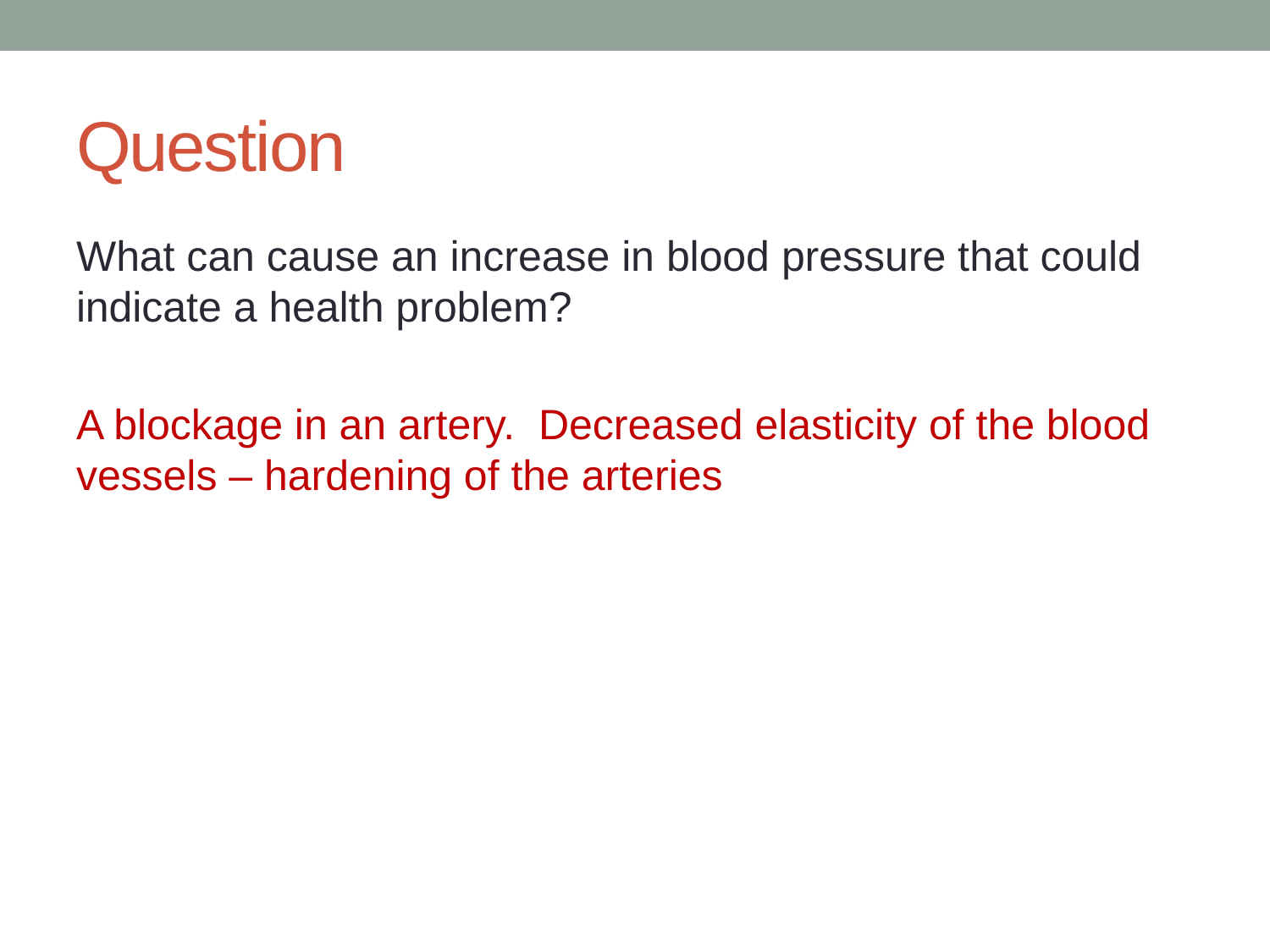

# Question
What can cause an increase in blood pressure that could indicate a health problem?

A blockage in an artery.  Decreased elasticity of the blood vessels – hardening of the arteries